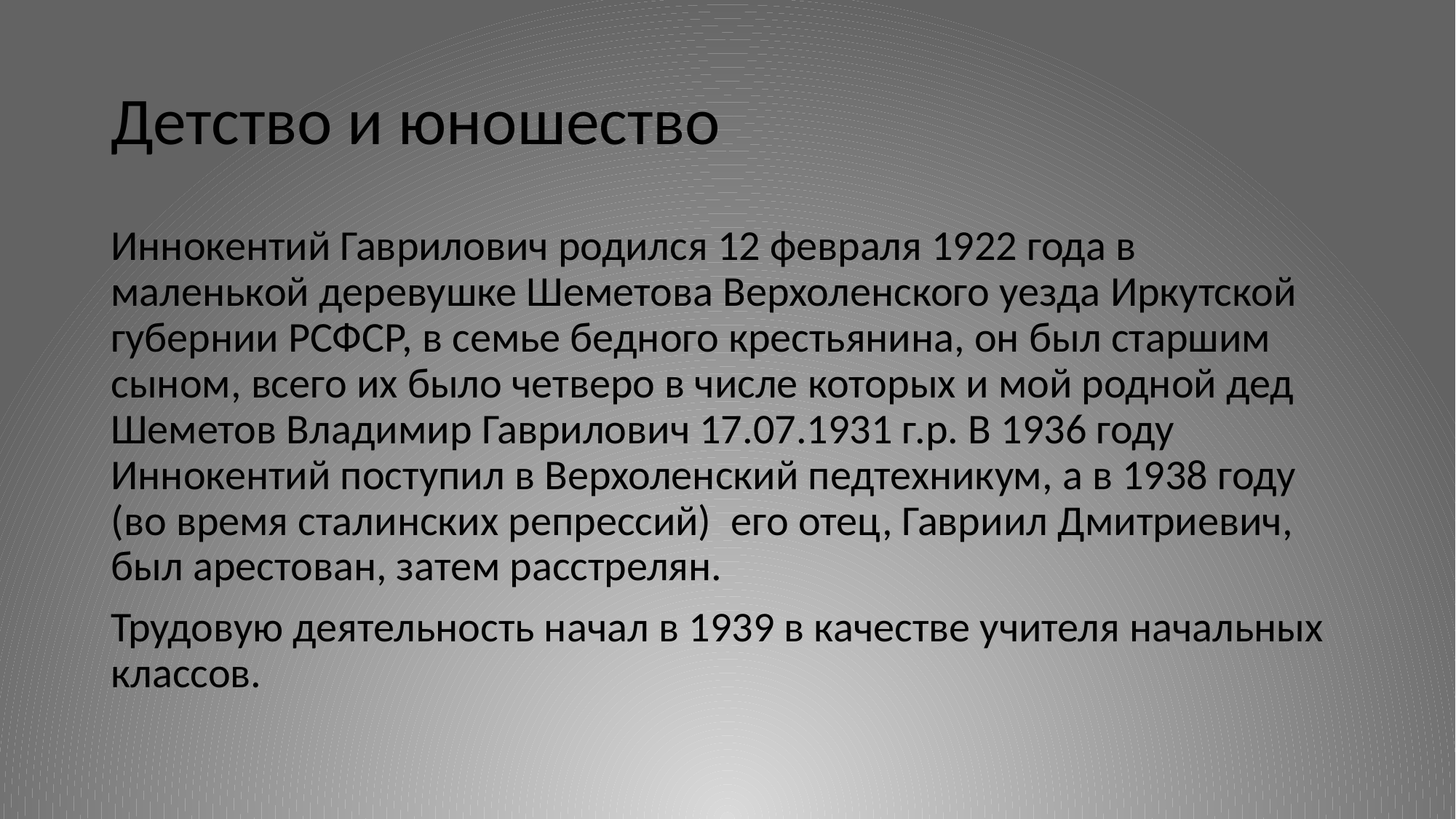

# Детство и юношество
Иннокентий Гаврилович родился 12 февраля 1922 года в маленькой деревушке Шеметова Верхоленского уезда Иркутской губернии РСФСР, в семье бедного крестьянина, он был старшим сыном, всего их было четверо в числе которых и мой родной дед Шеметов Владимир Гаврилович 17.07.1931 г.р. В 1936 году Иннокентий поступил в Верхоленский педтехникум, а в 1938 году (во время сталинских репрессий)  его отец, Гавриил Дмитриевич, был арестован, затем расстрелян.
Трудовую деятельность начал в 1939 в качестве учителя начальных классов.